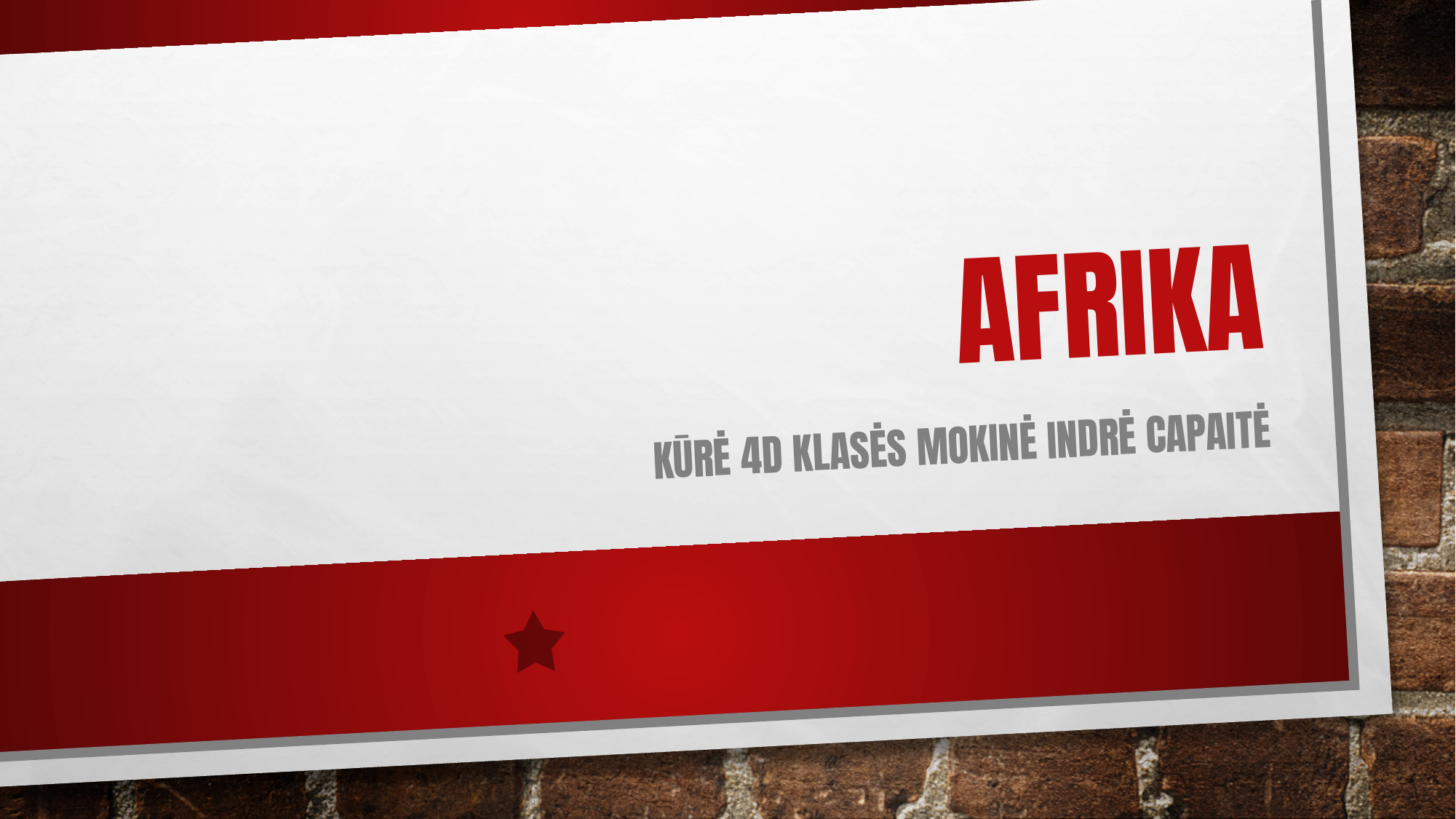

# Afrika
KŪrĖ 4d klasĖs mokInĖ IndrĖ CapaitĖ